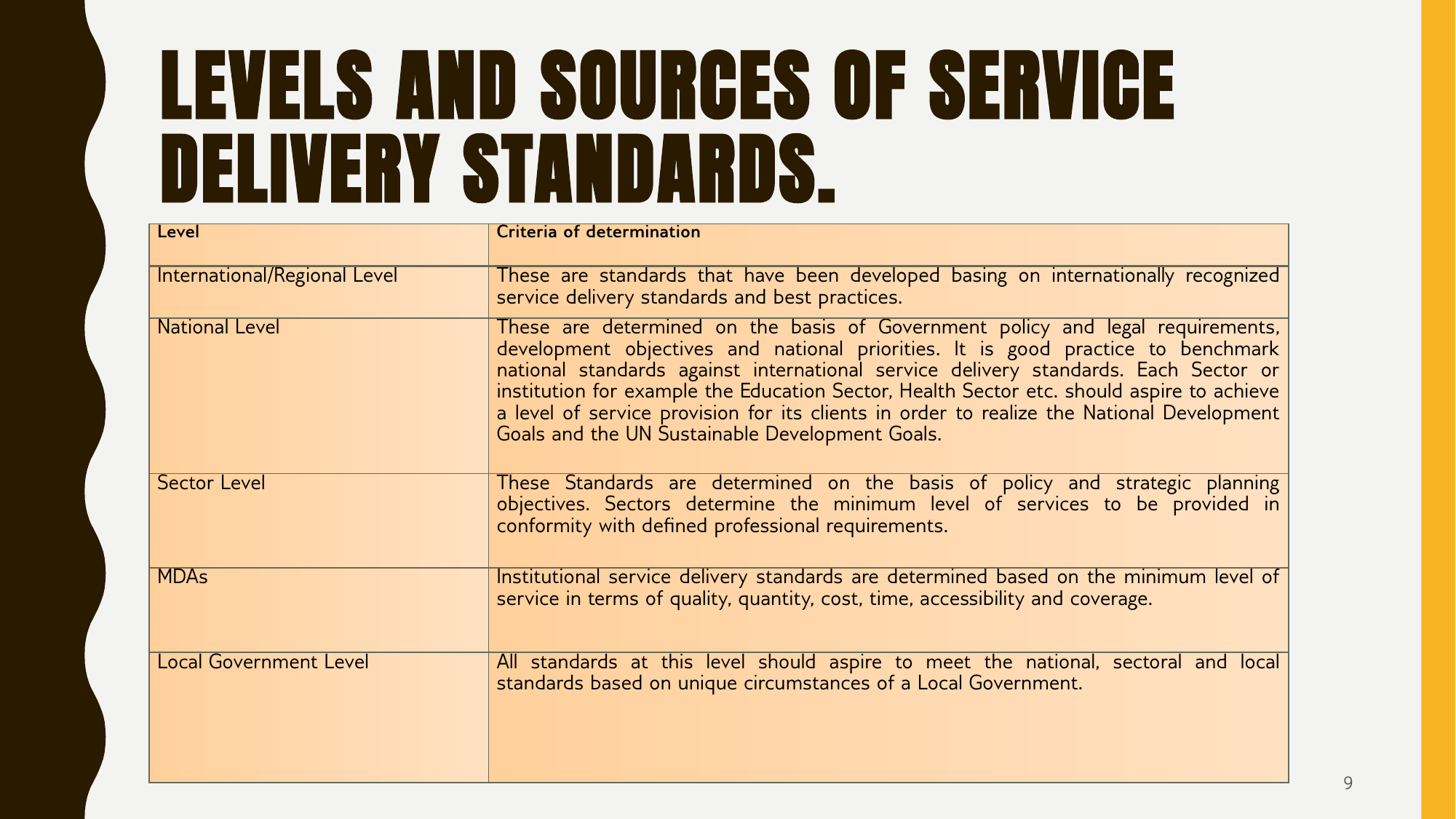

# Levels AND SOURCES of Service Delivery Standards.
| Level | Criteria of determination |
| --- | --- |
| International/Regional Level | These are standards that have been developed basing on internationally recognized service delivery standards and best practices. |
| National Level | These are determined on the basis of Government policy and legal requirements, development objectives and national priorities. It is good practice to benchmark national standards against international service delivery standards. Each Sector or institution for example the Education Sector, Health Sector etc. should aspire to achieve a level of service provision for its clients in order to realize the National Development Goals and the UN Sustainable Development Goals. |
| Sector Level | These Standards are determined on the basis of policy and strategic planning objectives. Sectors determine the minimum level of services to be provided in conformity with defined professional requirements. |
| MDAs | Institutional service delivery standards are determined based on the minimum level of service in terms of quality, quantity, cost, time, accessibility and coverage. |
| Local Government Level | All standards at this level should aspire to meet the national, sectoral and local standards based on unique circumstances of a Local Government. |
9